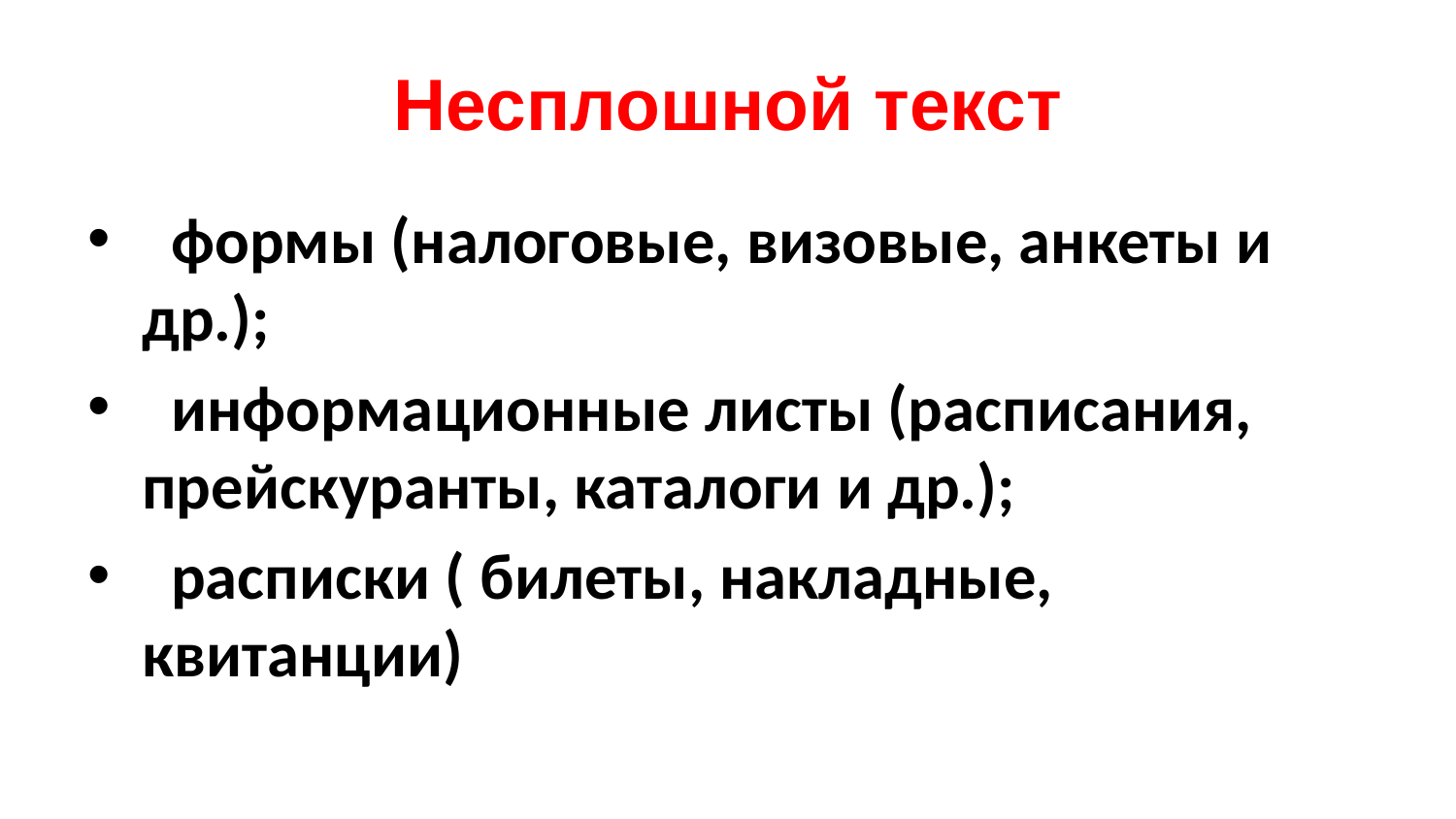

# Несплошной текст
  формы (налоговые, визовые, анкеты и др.);
  информационные листы (расписания, прейскуранты, каталоги и др.);
  расписки ( билеты, накладные, квитанции)